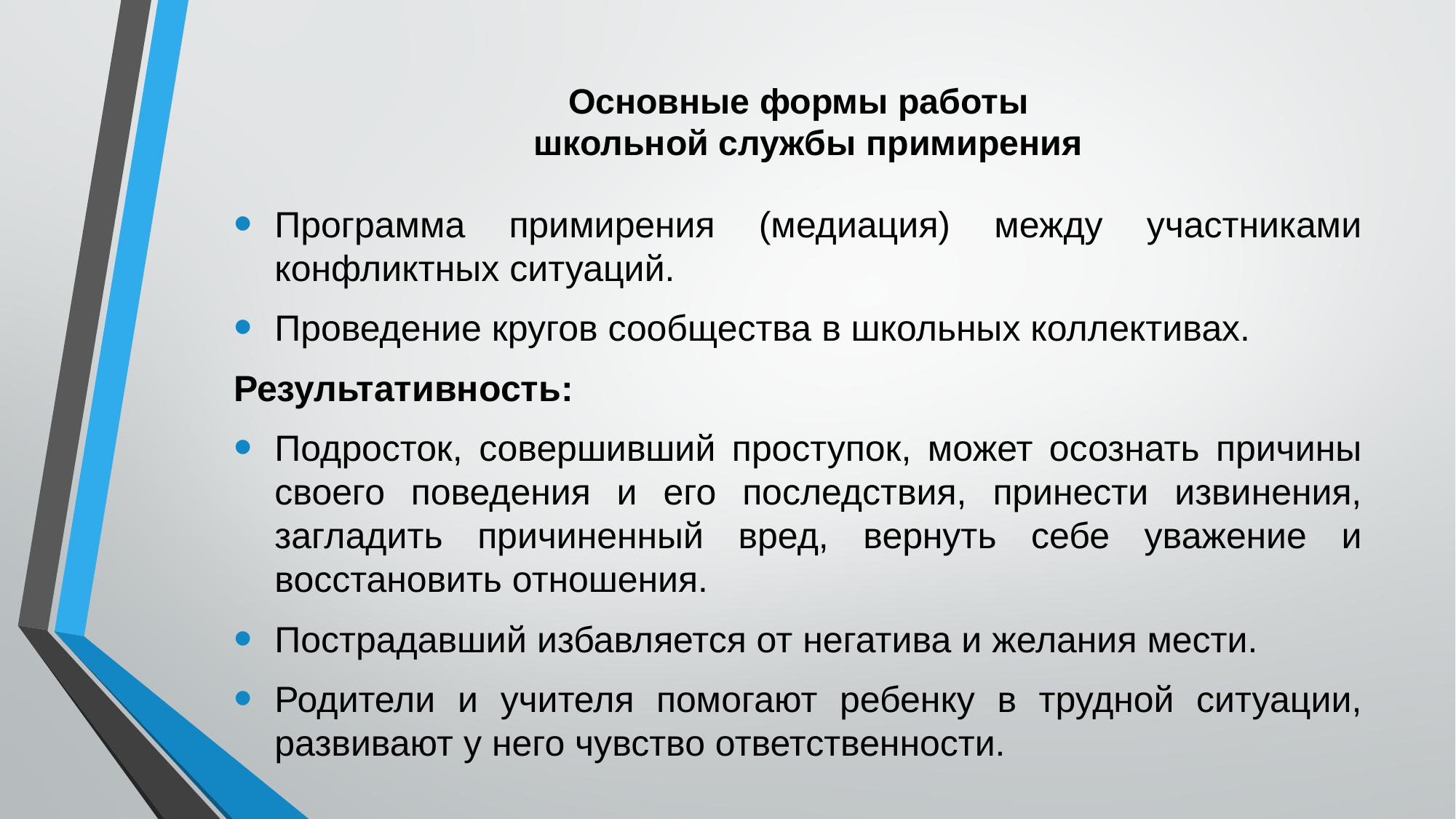

# Основные формы работы школьной службы примирения
Программа примирения (медиация) между участниками конфликтных ситуаций.
Проведение кругов сообщества в школьных коллективах.
Результативность:
Подросток, совершивший проступок, может осознать причины своего поведения и его последствия, принести извинения, загладить причиненный вред, вернуть себе уважение и восстановить отношения.
Пострадавший избавляется от негатива и желания мести.
Родители и учителя помогают ребенку в трудной ситуации, развивают у него чувство ответственности.